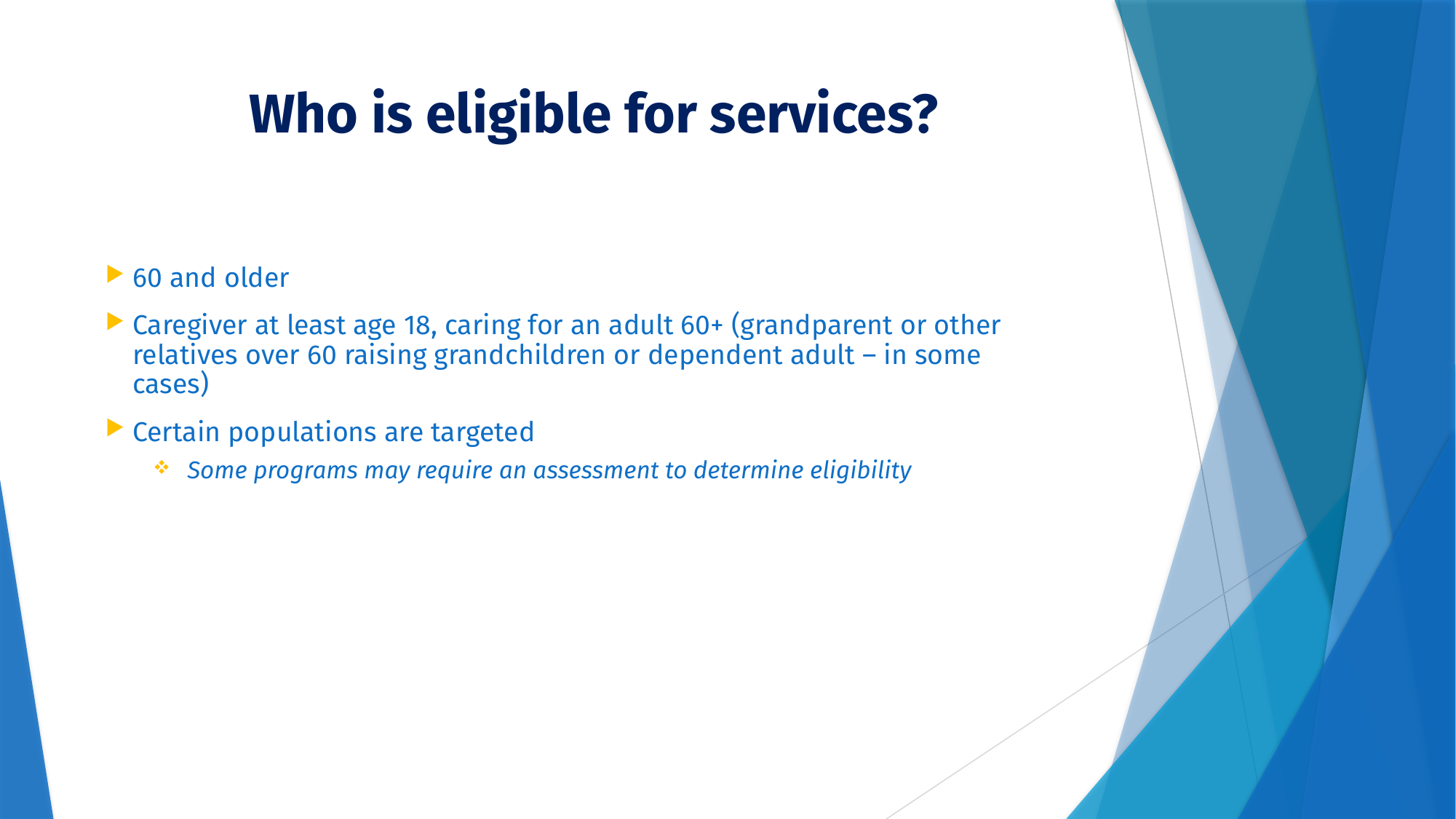

# Who is eligible for services?
60 and older
Caregiver at least age 18, caring for an adult 60+ (grandparent or other relatives over 60 raising grandchildren or dependent adult – in some cases)
Certain populations are targeted
Some programs may require an assessment to determine eligibility